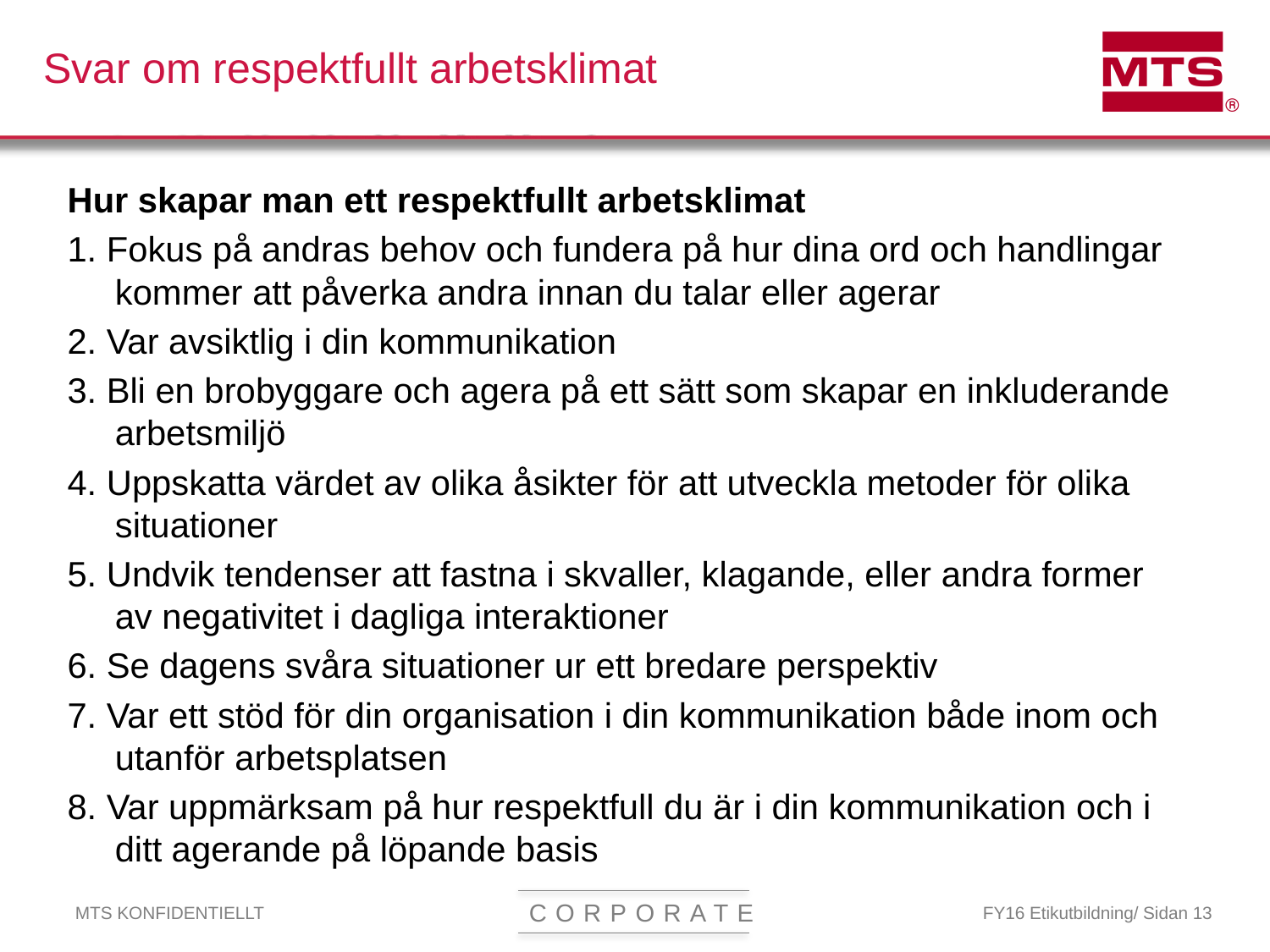

# Svar om respektfullt arbetsklimat
Hur skapar man ett respektfullt arbetsklimat
1. Fokus på andras behov och fundera på hur dina ord och handlingar kommer att påverka andra innan du talar eller agerar
2. Var avsiktlig i din kommunikation
3. Bli en brobyggare och agera på ett sätt som skapar en inkluderande arbetsmiljö
4. Uppskatta värdet av olika åsikter för att utveckla metoder för olika situationer
5. Undvik tendenser att fastna i skvaller, klagande, eller andra former av negativitet i dagliga interaktioner
6. Se dagens svåra situationer ur ett bredare perspektiv
7. Var ett stöd för din organisation i din kommunikation både inom och utanför arbetsplatsen
8. Var uppmärksam på hur respektfull du är i din kommunikation och i ditt agerande på löpande basis